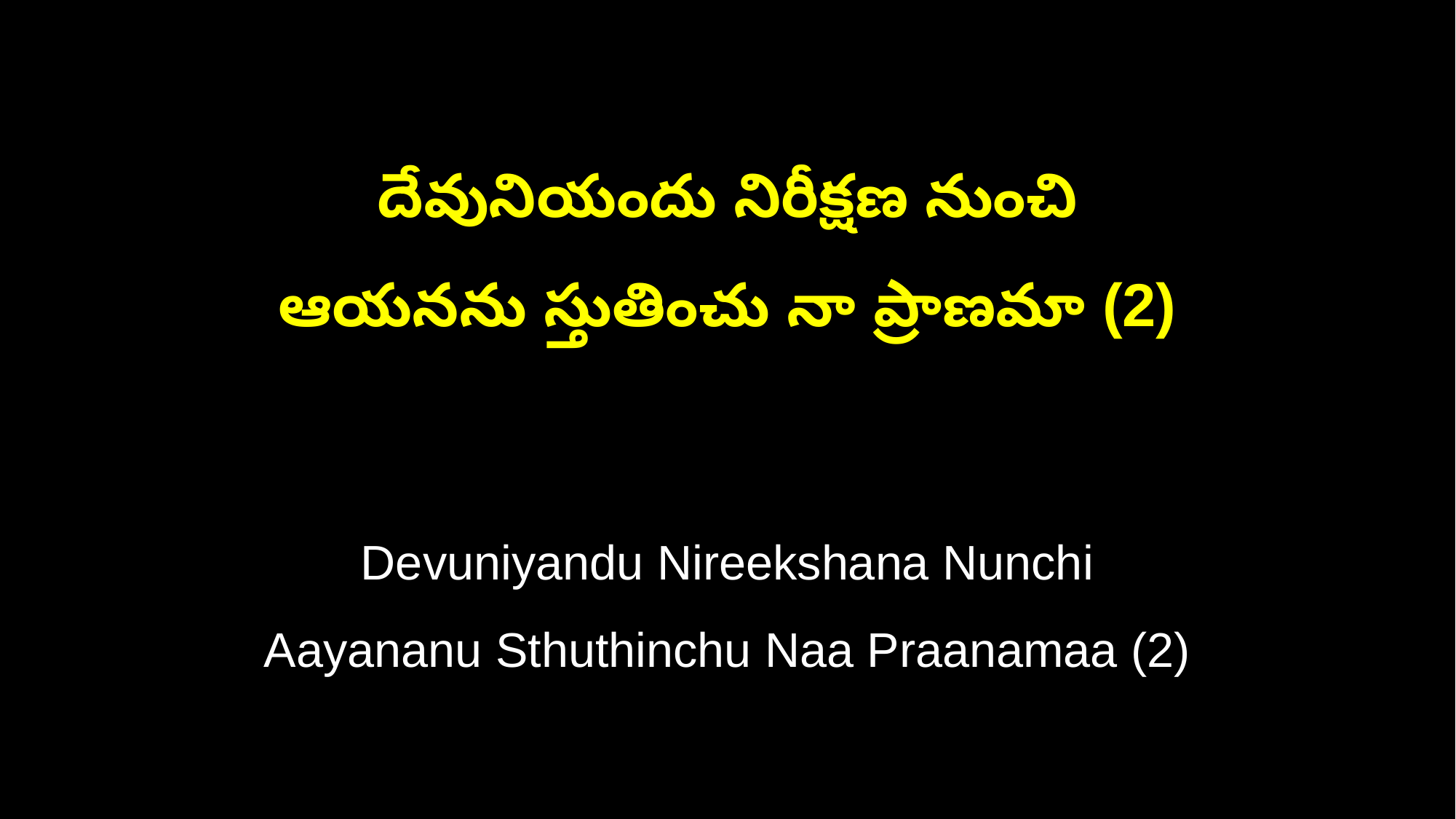

దేవునియందు నిరీక్షణ నుంచి
ఆయనను స్తుతించు నా ప్రాణమా (2)
Devuniyandu Nireekshana Nunchi
Aayananu Sthuthinchu Naa Praanamaa (2)